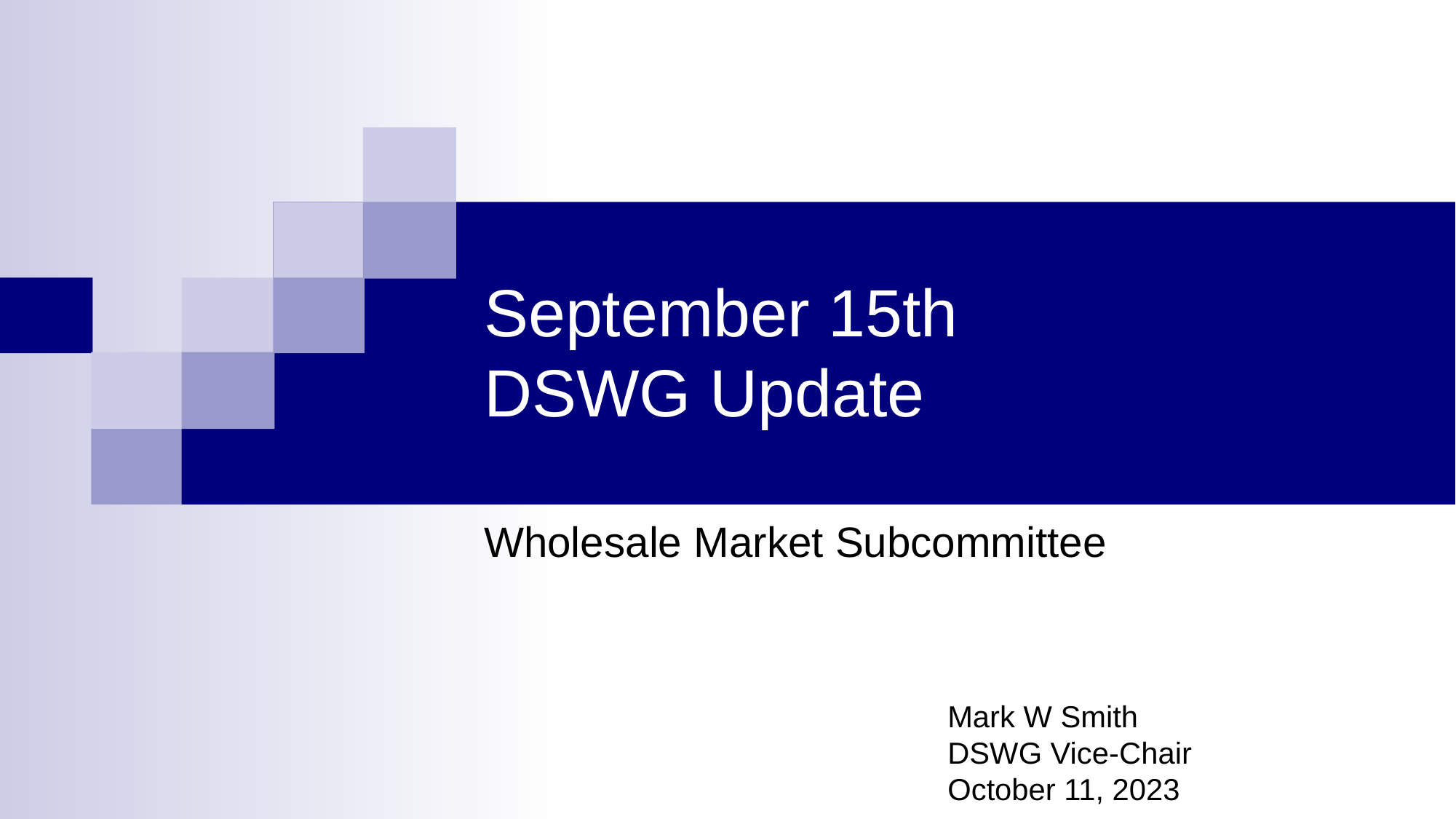

# September 15th DSWG Update
Wholesale Market Subcommittee
Mark W Smith
DSWG Vice-Chair
October 11, 2023